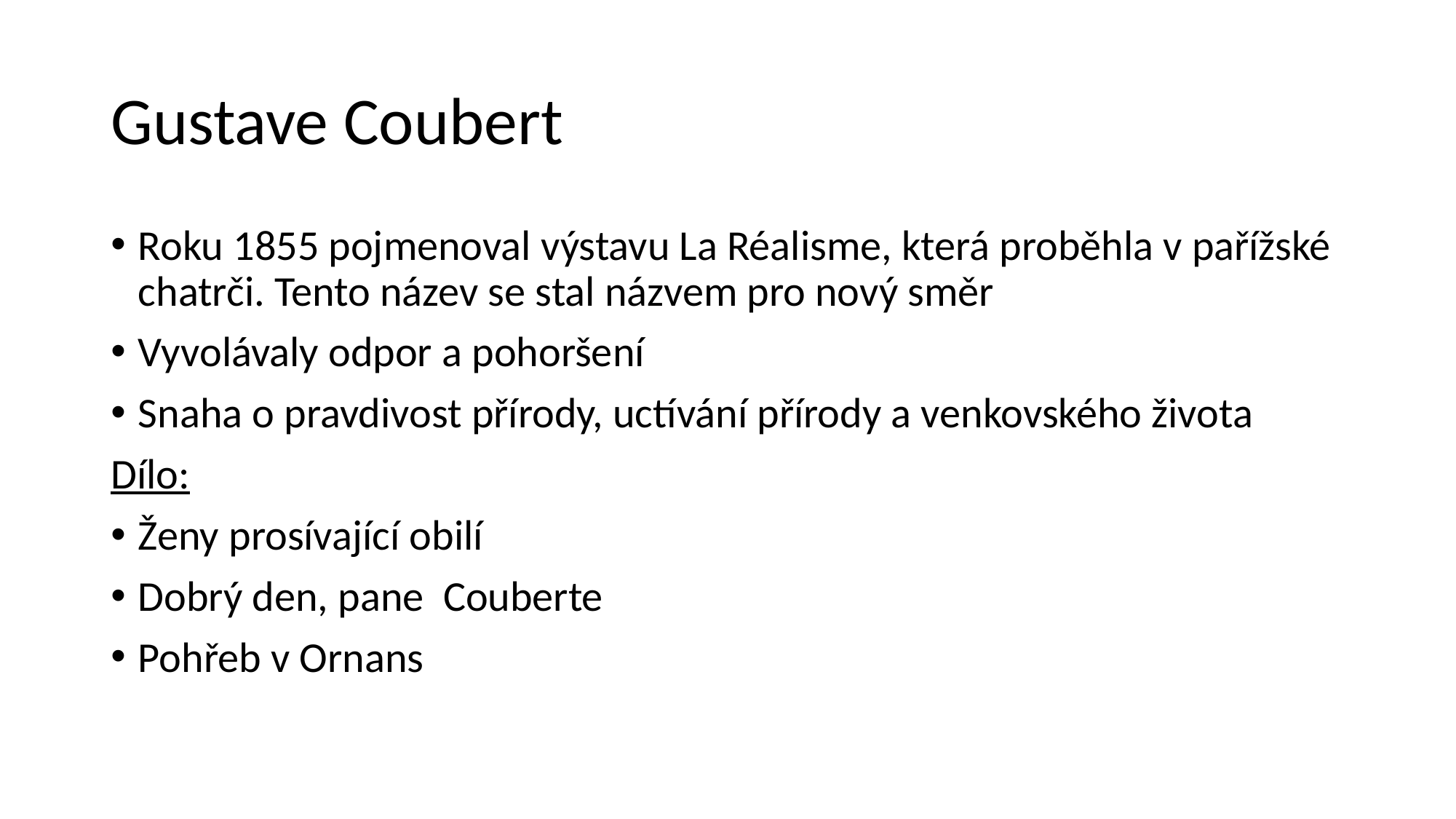

# Gustave Coubert
Roku 1855 pojmenoval výstavu La Réalisme, která proběhla v pařížské chatrči. Tento název se stal názvem pro nový směr
Vyvolávaly odpor a pohoršení
Snaha o pravdivost přírody, uctívání přírody a venkovského života
Dílo:
Ženy prosívající obilí
Dobrý den, pane  Couberte
Pohřeb v Ornans